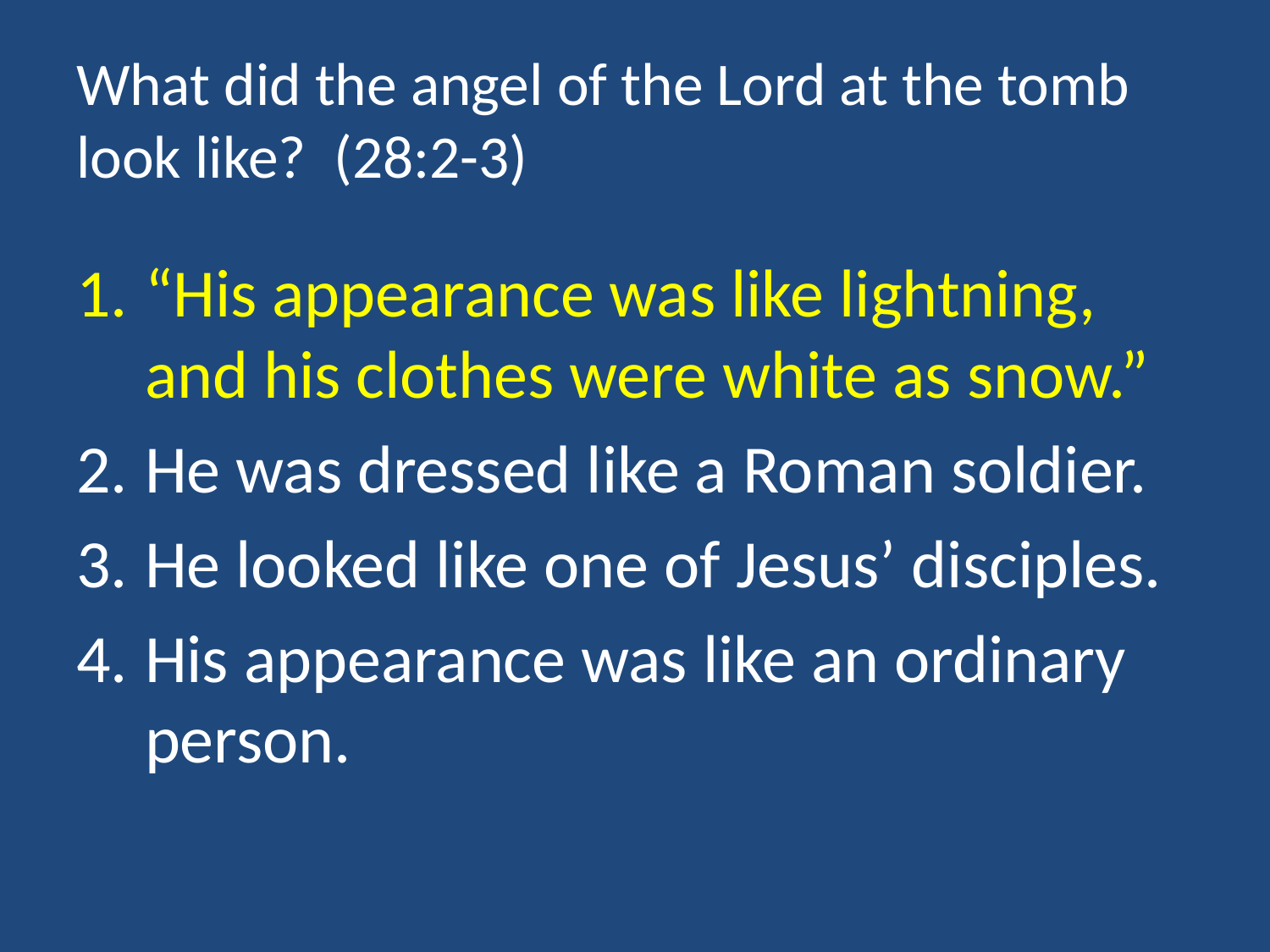

# What did the angel of the Lord at the tomb look like?  (28:2-3)
“His appearance was like lightning, and his clothes were white as snow.”
He was dressed like a Roman soldier.
He looked like one of Jesus’ disciples.
His appearance was like an ordinary person.